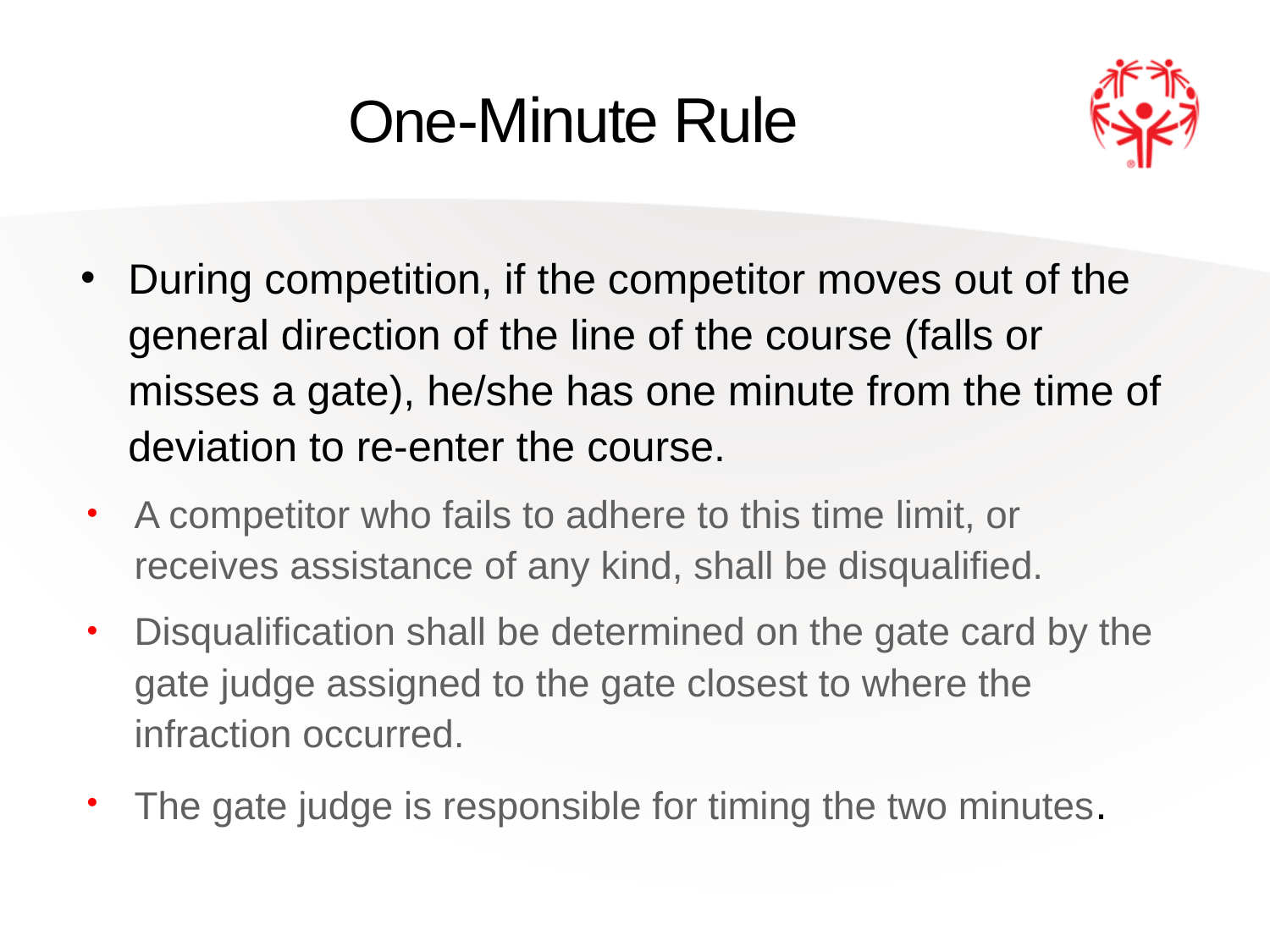

# One-Minute Rule
During competition, if the competitor moves out of the general direction of the line of the course (falls or misses a gate), he/she has one minute from the time of deviation to re-enter the course.
A competitor who fails to adhere to this time limit, or receives assistance of any kind, shall be disqualified.
Disqualification shall be determined on the gate card by the gate judge assigned to the gate closest to where the infraction occurred.
The gate judge is responsible for timing the two minutes.